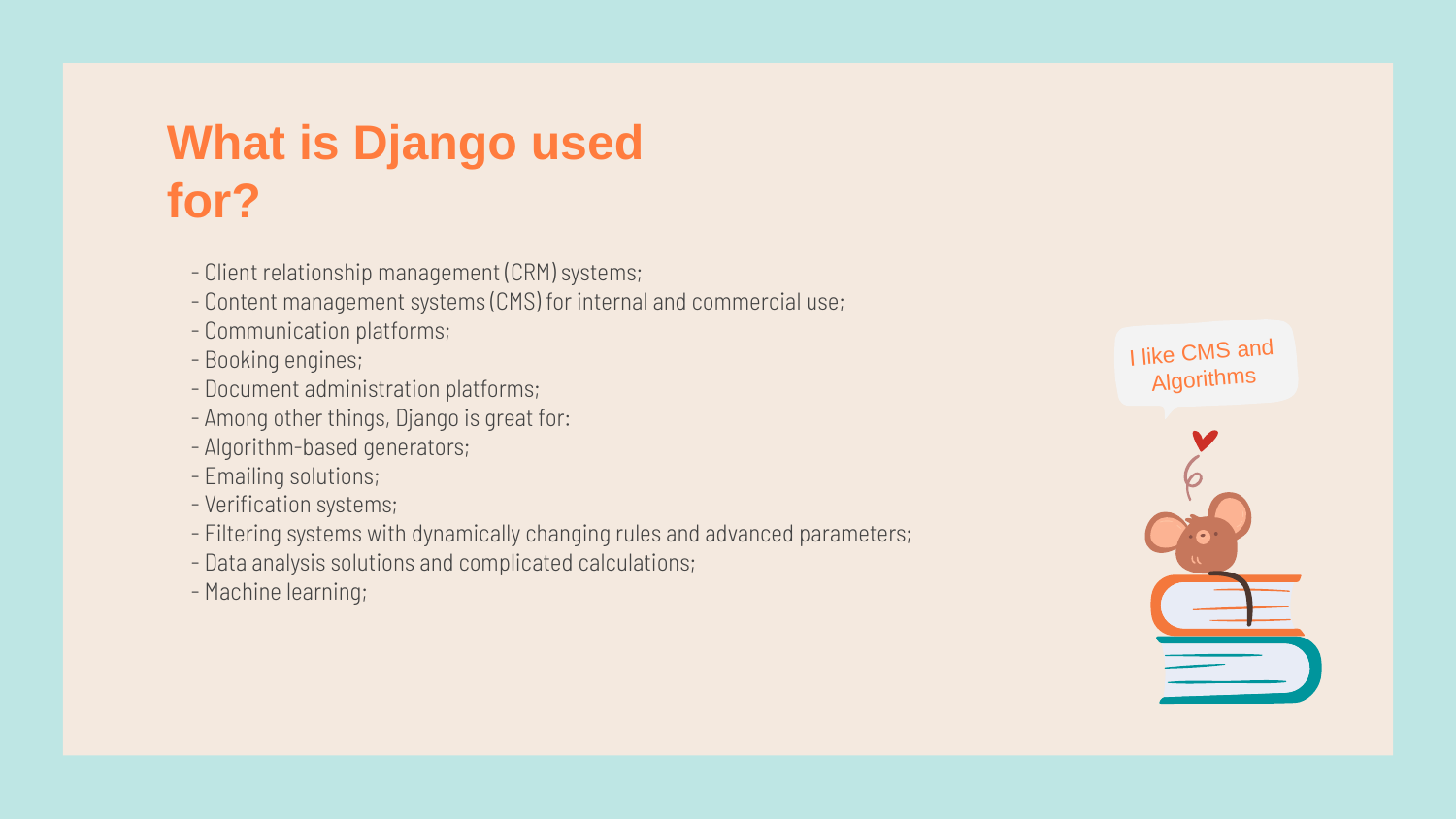

# What is Django used for?
- Client relationship management (CRM) systems;
- Content management systems (CMS) for internal and commercial use;
- Communication platforms;
- Booking engines;
- Document administration platforms;
- Among other things, Django is great for:
- Algorithm-based generators;
- Emailing solutions;
- Verification systems;
- Filtering systems with dynamically changing rules and advanced parameters;
- Data analysis solutions and complicated calculations;
- Machine learning;
I like CMS and Algorithms